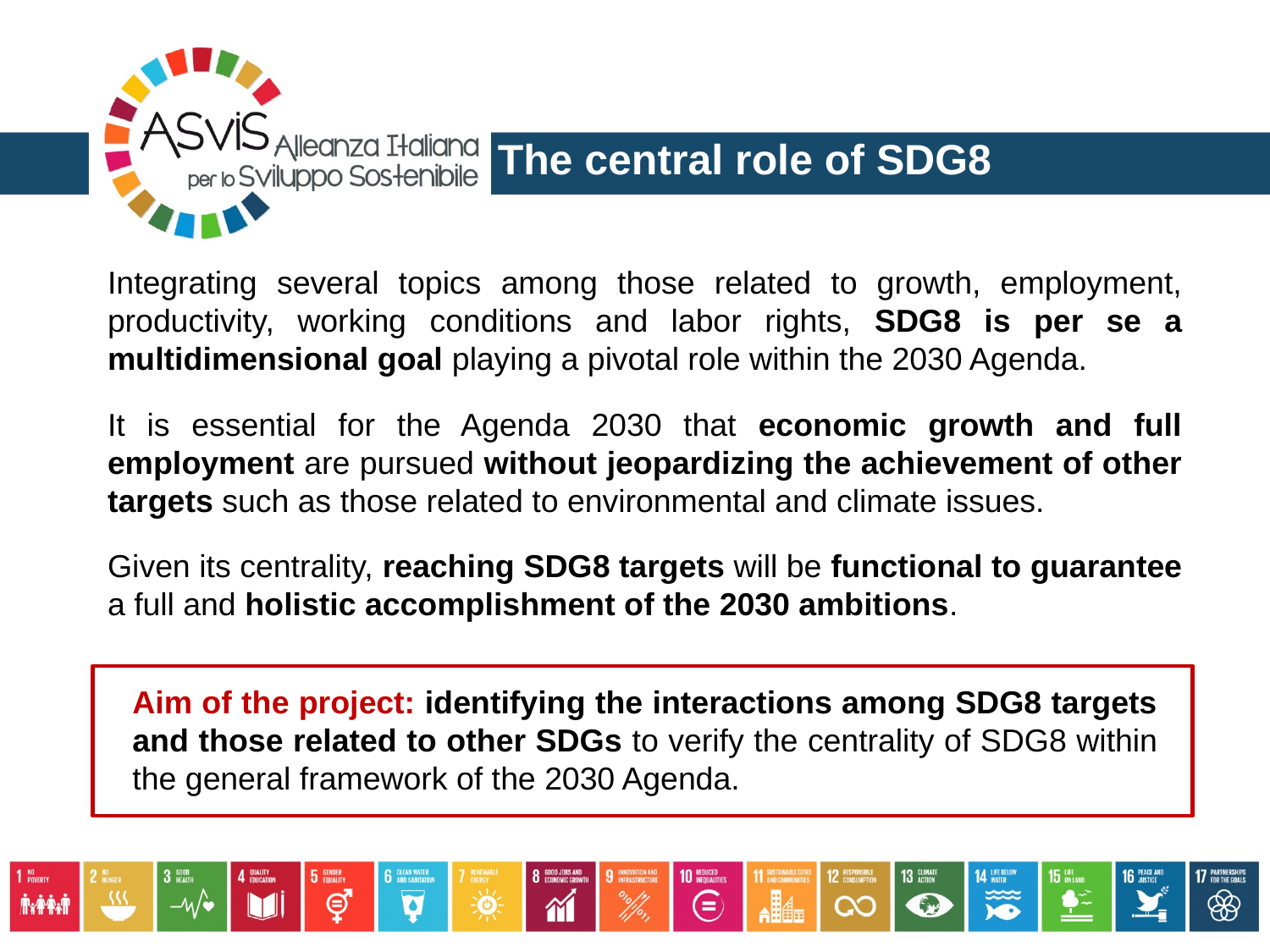

The central role of SDG8
Integrating several topics among those related to growth, employment, productivity, working conditions and labor rights, SDG8 is per se a multidimensional goal playing a pivotal role within the 2030 Agenda.
It is essential for the Agenda 2030 that economic growth and full employment are pursued without jeopardizing the achievement of other targets such as those related to environmental and climate issues.
Given its centrality, reaching SDG8 targets will be functional to guarantee a full and holistic accomplishment of the 2030 ambitions.

Aim of the project: identifying the interactions among SDG8 targets and those related to other SDGs to verify the centrality of SDG8 within the general framework of the 2030 Agenda.